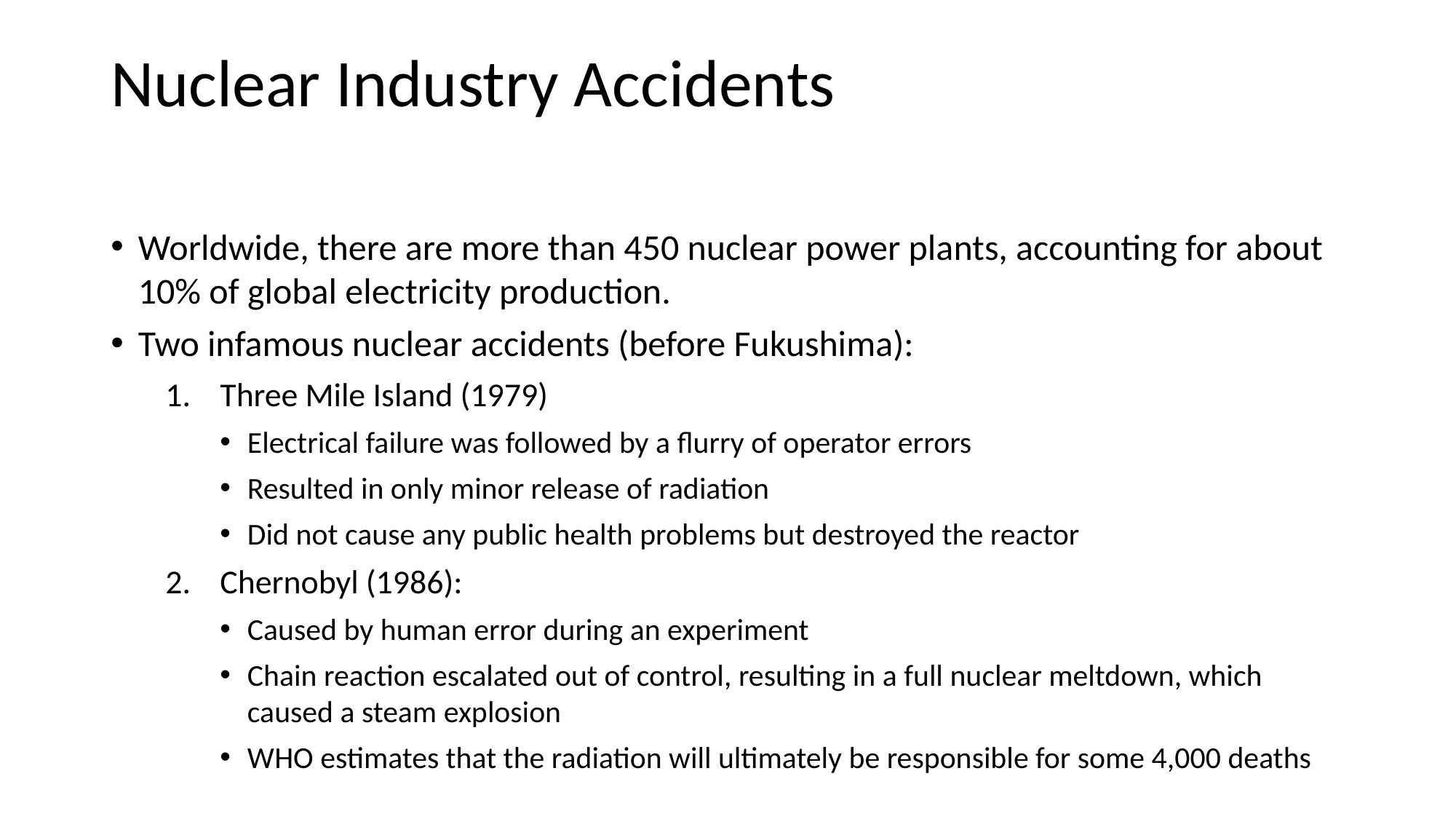

# Nuclear Industry Accidents
Worldwide, there are more than 450 nuclear power plants, accounting for about 10% of global electricity production.
Two infamous nuclear accidents (before Fukushima):
Three Mile Island (1979)
Electrical failure was followed by a flurry of operator errors
Resulted in only minor release of radiation
Did not cause any public health problems but destroyed the reactor
Chernobyl (1986):
Caused by human error during an experiment
Chain reaction escalated out of control, resulting in a full nuclear meltdown, which caused a steam explosion
WHO estimates that the radiation will ultimately be responsible for some 4,000 deaths